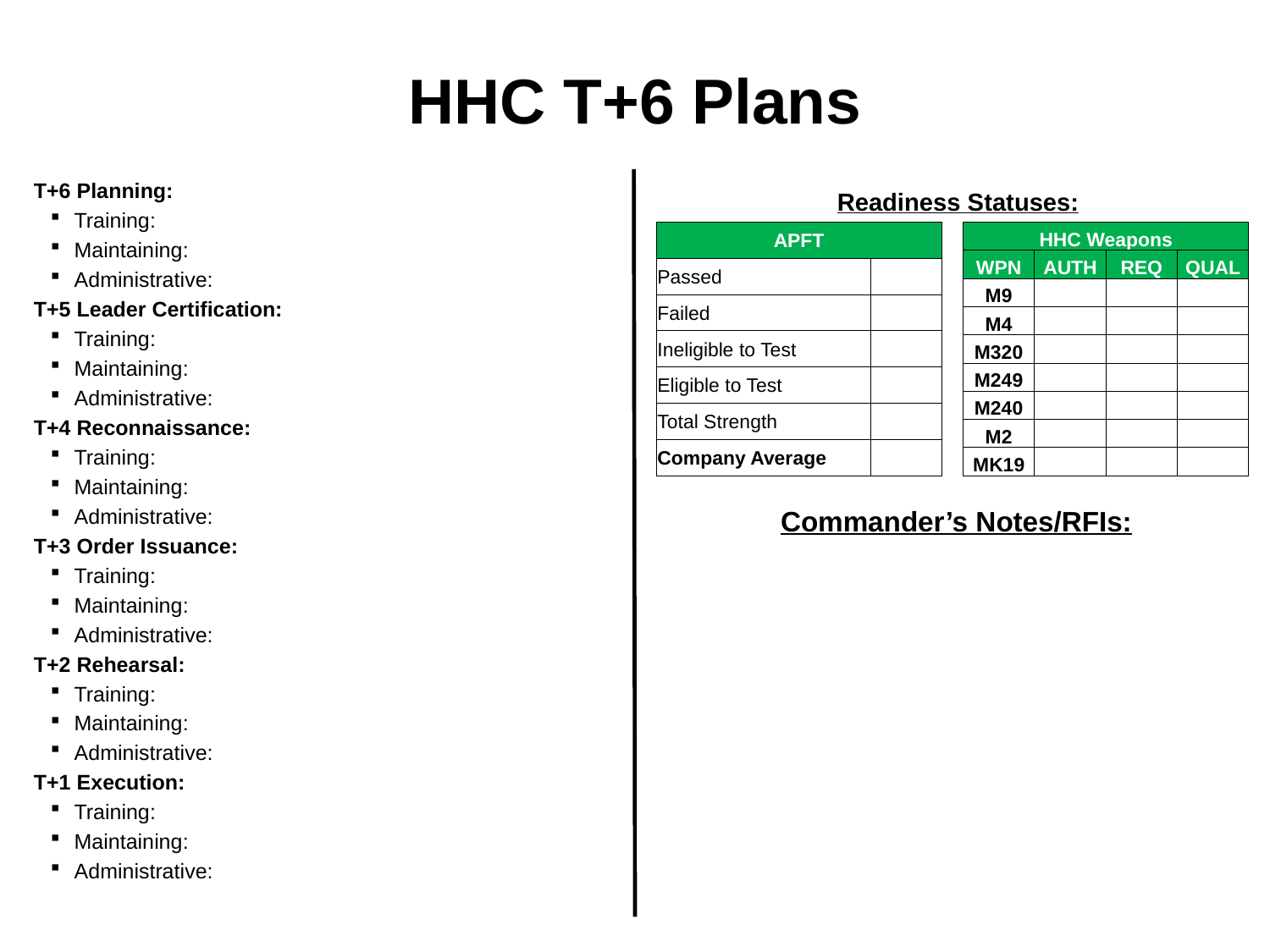

# HHC T+6 Plans
T+6 Planning:
Training:
Maintaining:
Administrative:
T+5 Leader Certification:
Training:
Maintaining:
Administrative:
T+4 Reconnaissance:
Training:
Maintaining:
Administrative:
T+3 Order Issuance:
Training:
Maintaining:
Administrative:
T+2 Rehearsal:
Training:
Maintaining:
Administrative:
T+1 Execution:
Training:
Maintaining:
Administrative:

Readiness Statuses:
| APFT |  |
| --- | --- |
| Passed |  |
| Failed |  |
| Ineligible to Test |  |
| Eligible to Test |  |
| Total Strength |  |
| Company Average |  |
| HHC Weapons |  |  |  |
| --- | --- | --- | --- |
| WPN | AUTH | REQ | QUAL |
| M9 |  |  |  |
| M4 |  |  |  |
| M320 |  |  |  |
| M249 |  |  |  |
| M240 |  |  |  |
| M2 |  |  |  |
| MK19 |  |  |  |

Commander’s Notes/RFIs: